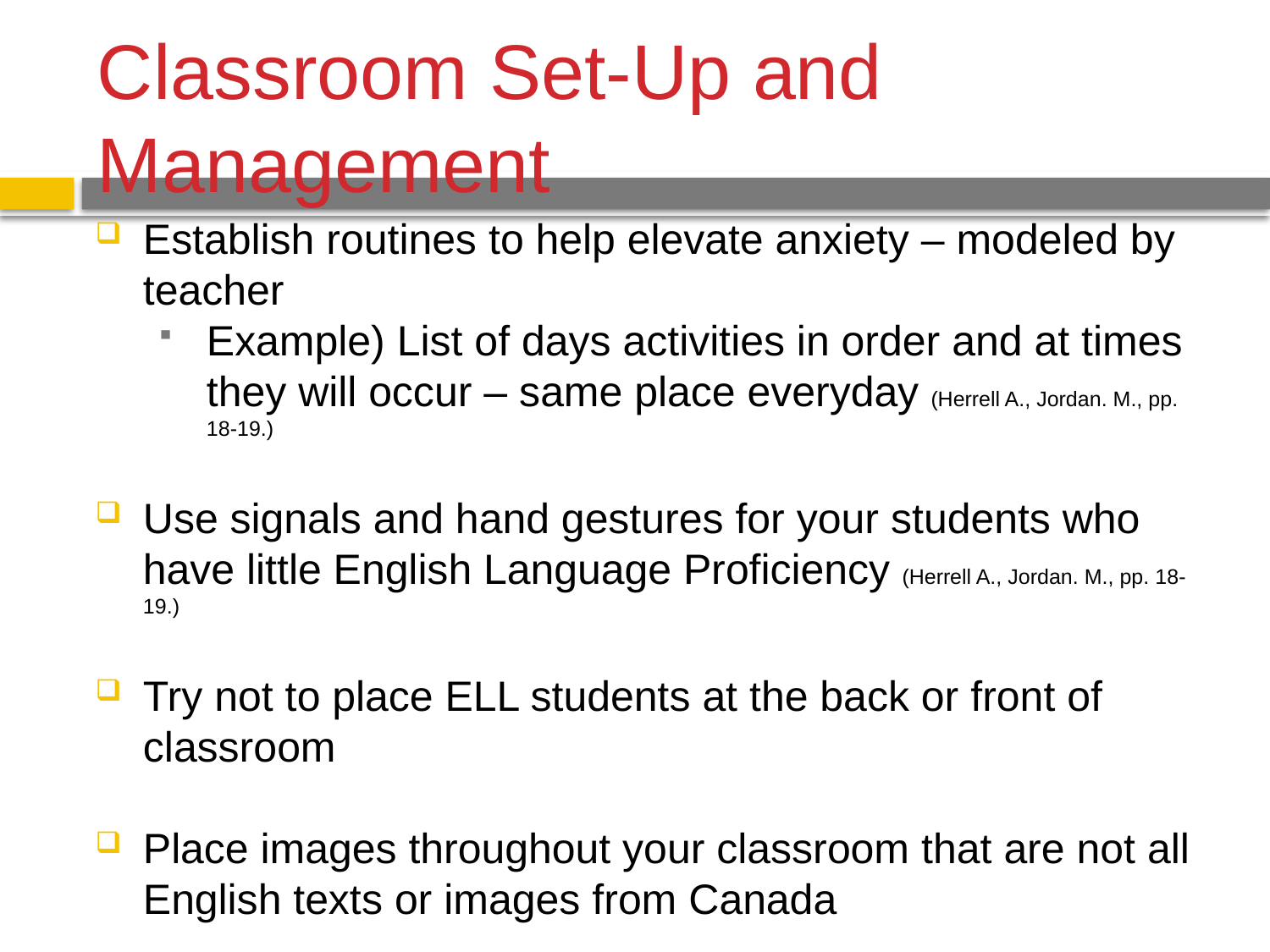

# Classroom Set-Up and Management
Establish routines to help elevate anxiety – modeled by teacher
Example) List of days activities in order and at times they will occur – same place everyday (Herrell A., Jordan. M., pp. 18-19.)

Use signals and hand gestures for your students who have little English Language Proficiency (Herrell A., Jordan. M., pp. 18-19.)

Try not to place ELL students at the back or front of classroom

Place images throughout your classroom that are not all English texts or images from Canada